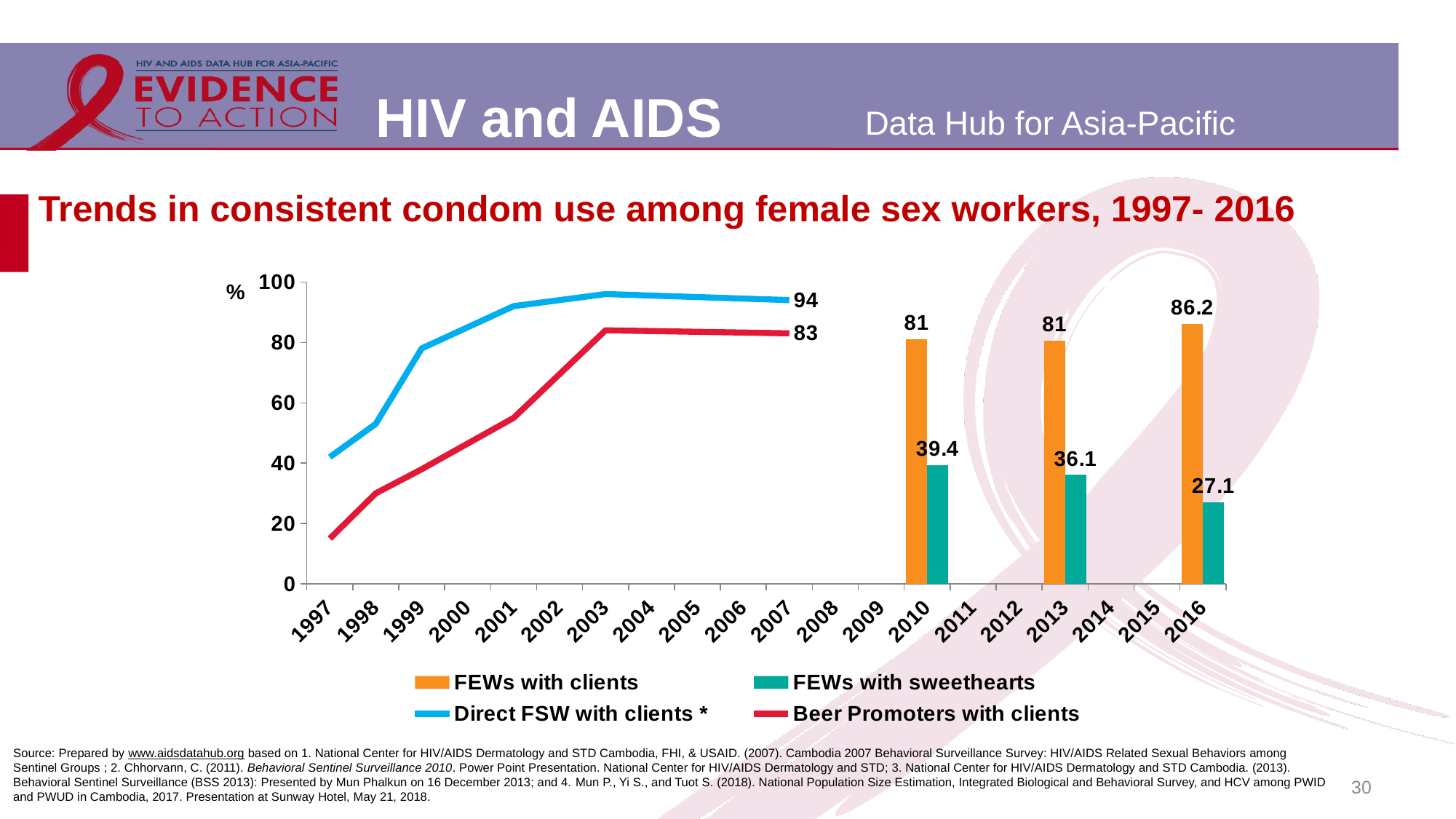

# Trends in consistent condom use among female sex workers, 1997- 2016

### Chart

| Category | FEWs with clients | FEWs with sweethearts | Direct FSW with clients * | Beer Promoters with clients |
|---|---|---|---|---|
| 1997 | None | None | 42.0 | 15.0 |
| 1998 | None | None | 53.0 | 30.0 |
| 1999 | None | None | 78.0 | 38.0 |
| 2000 | None | None | None | None |
| 2001 | None | None | 92.0 | 55.0 |
| 2002 | None | None | None | None |
| 2003 | None | None | 96.0 | 84.0 |
| 2004 | None | None | None | None |
| 2005 | None | None | None | None |
| 2006 | None | None | None | None |
| 2007 | None | None | 94.0 | 83.0 |
| 2008 | None | None | None | None |
| 2009 | None | None | None | None |
| 2010 | 81.0 | 39.4 | None | None |
| 2011 | None | None | None | None |
| 2012 | None | None | None | None |
| 2013 | 80.6 | 36.1 | None | None |
| 2014 | None | None | None | None |
| 2015 | None | None | None | None |
| 2016 | 86.2 | 27.1 | None | None |
Source: Prepared by www.aidsdatahub.org based on 1. National Center for HIV/AIDS Dermatology and STD Cambodia, FHI, & USAID. (2007). Cambodia 2007 Behavioral Surveillance Survey: HIV/AIDS Related Sexual Behaviors among Sentinel Groups ; 2. Chhorvann, C. (2011). Behavioral Sentinel Surveillance 2010. Power Point Presentation. National Center for HIV/AIDS Dermatology and STD; 3. National Center for HIV/AIDS Dermatology and STD Cambodia. (2013). Behavioral Sentinel Surveillance (BSS 2013): Presented by Mun Phalkun on 16 December 2013; and 4. Mun P., Yi S., and Tuot S. (2018). National Population Size Estimation, Integrated Biological and Behavioral Survey, and HCV among PWID and PWUD in Cambodia, 2017. Presentation at Sunway Hotel, May 21, 2018.

30